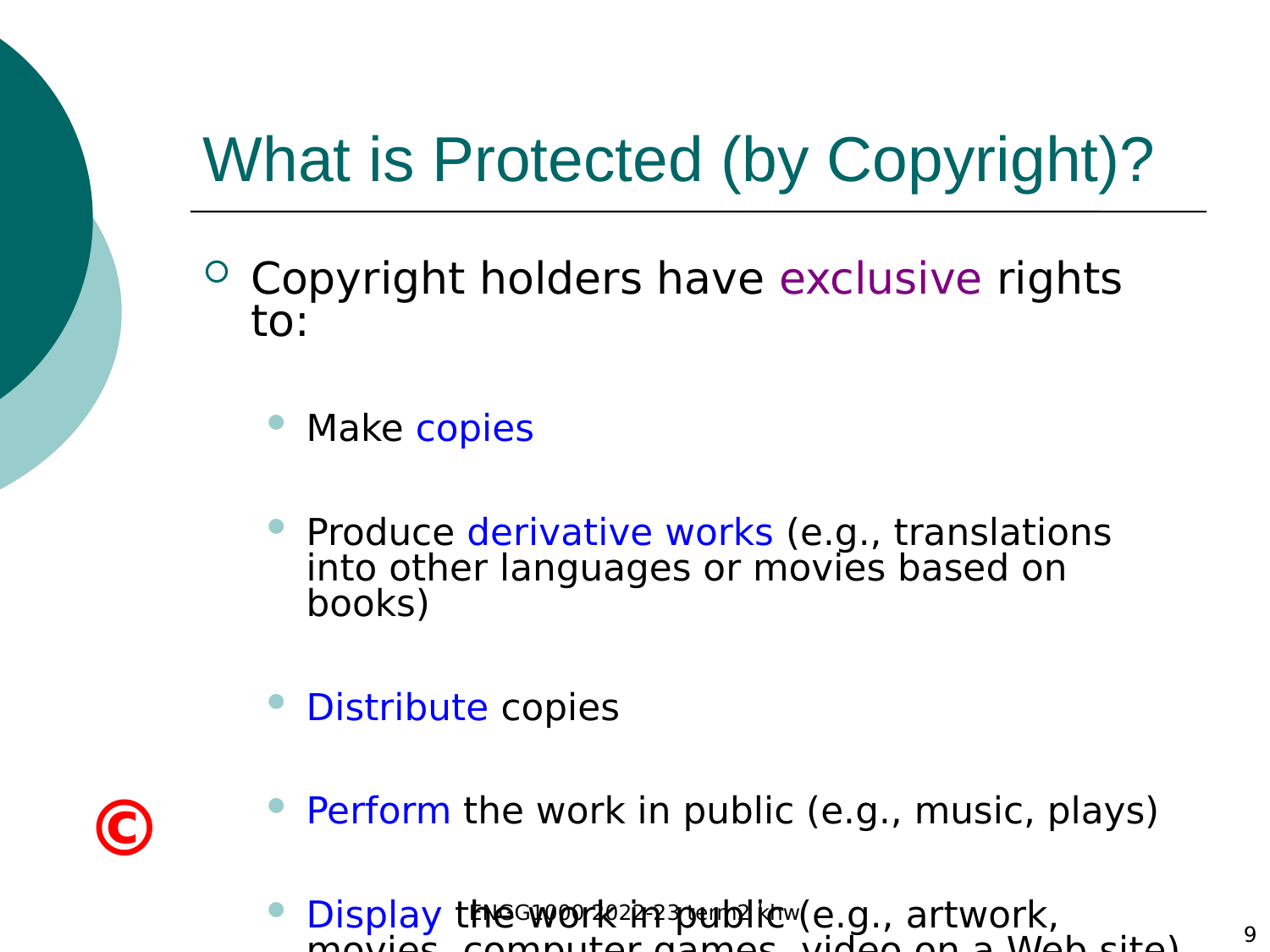

# What is Protected (by Copyright)?
Copyright holders have exclusive rights to:

Make copies

Produce derivative works (e.g., translations into other languages or movies based on books)

Distribute copies

Perform the work in public (e.g., music, plays)

Display the work in public (e.g., artwork, movies, computer games, video on a Web site)
©
ENGG1000 2022-23 term2 khw
9